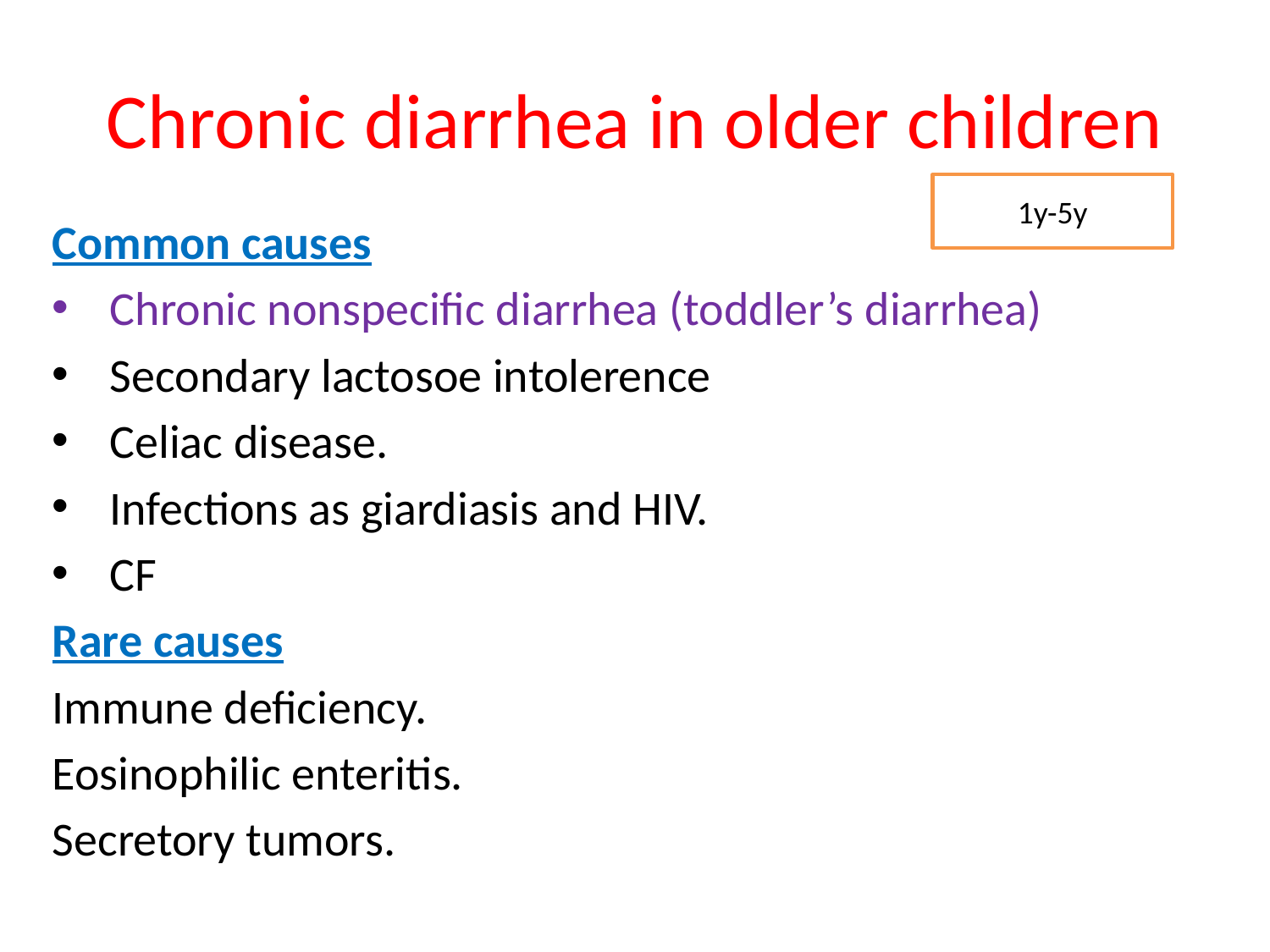

# Chronic diarrhea in older children
1y-5y
Common causes
Chronic nonspecific diarrhea (toddler’s diarrhea)
Secondary lactosoe intolerence
Celiac disease.
Infections as giardiasis and HIV.
CF
Rare causes
Immune deficiency.
Eosinophilic enteritis.
Secretory tumors.